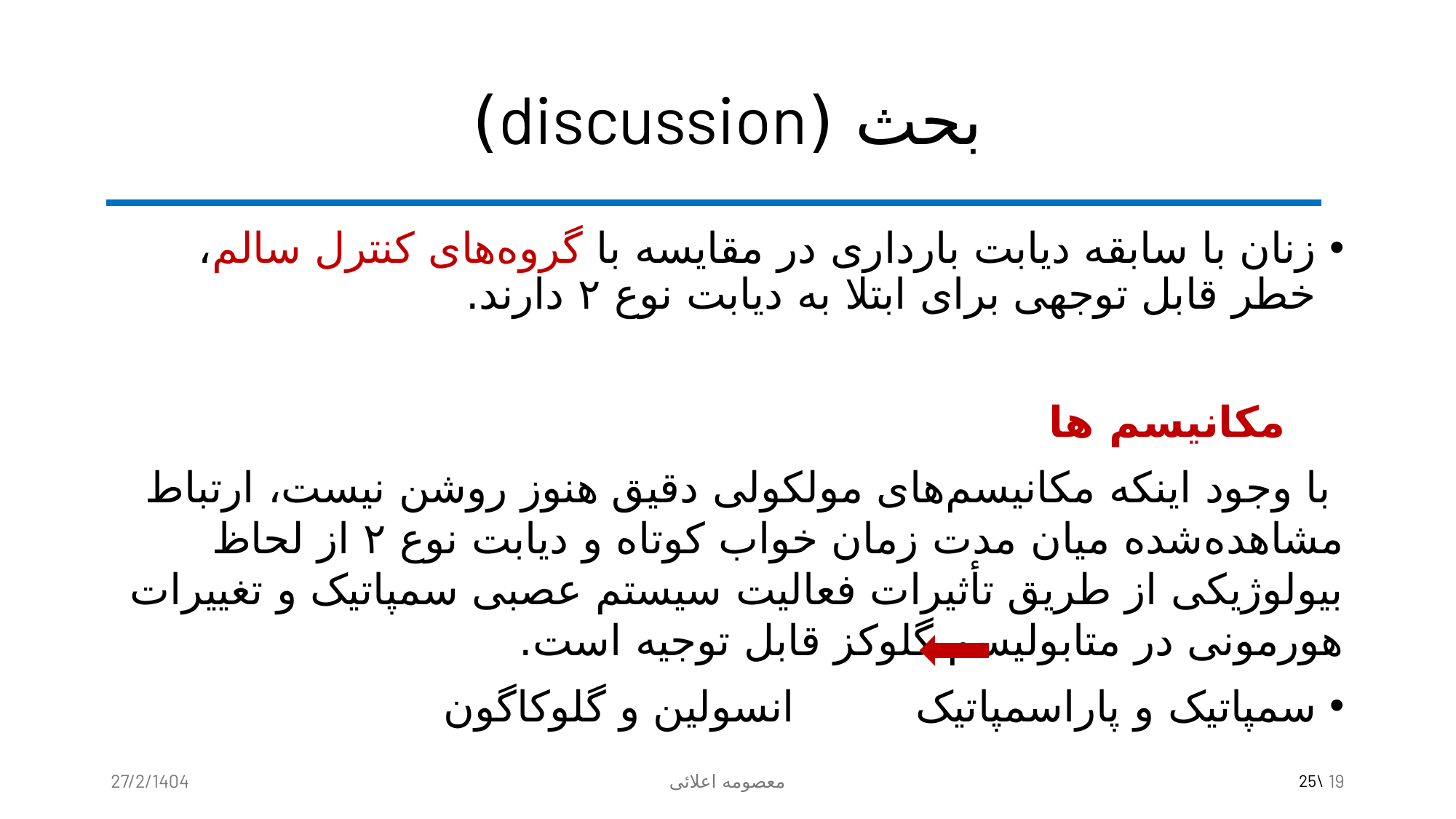

# بحث (discussion)
زنان با سابقه دیابت بارداری در مقایسه با گروه‌های کنترل سالم، خطر قابل توجهی برای ابتلا به دیابت نوع ۲ دارند.

    مکانیسم ها
 با وجود اینکه مکانیسم‌های مولکولی دقیق هنوز روشن نیست، ارتباط مشاهده‌شده میان مدت زمان خواب کوتاه و دیابت نوع ۲ از لحاظ بیولوژیکی از طریق تأثیرات فعالیت سیستم عصبی سمپاتیک و تغییرات هورمونی در متابولیسم گلوکز قابل توجیه است.
سمپاتیک و پاراسمپاتیک         انسولین و گلوکاگون

27/2/1404
معصومه اعلائی
19